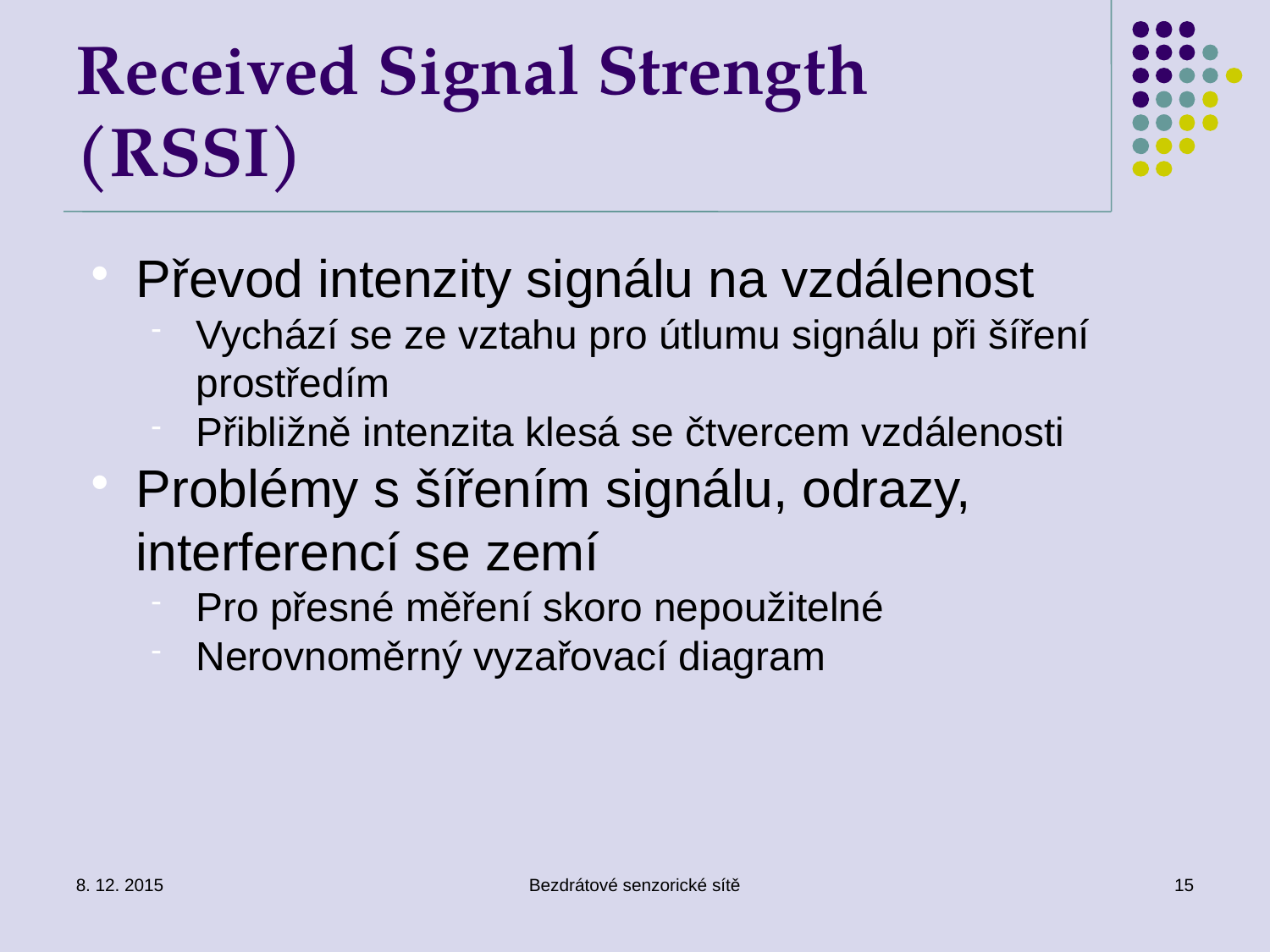

Received Signal Strength (RSSI)
Převod intenzity signálu na vzdálenost
Vychází se ze vztahu pro útlumu signálu při šíření prostředím
Přibližně intenzita klesá se čtvercem vzdálenosti
Problémy s šířením signálu, odrazy, interferencí se zemí
Pro přesné měření skoro nepoužitelné
Nerovnoměrný vyzařovací diagram
8. 12. 2015
Bezdrátové senzorické sítě
15